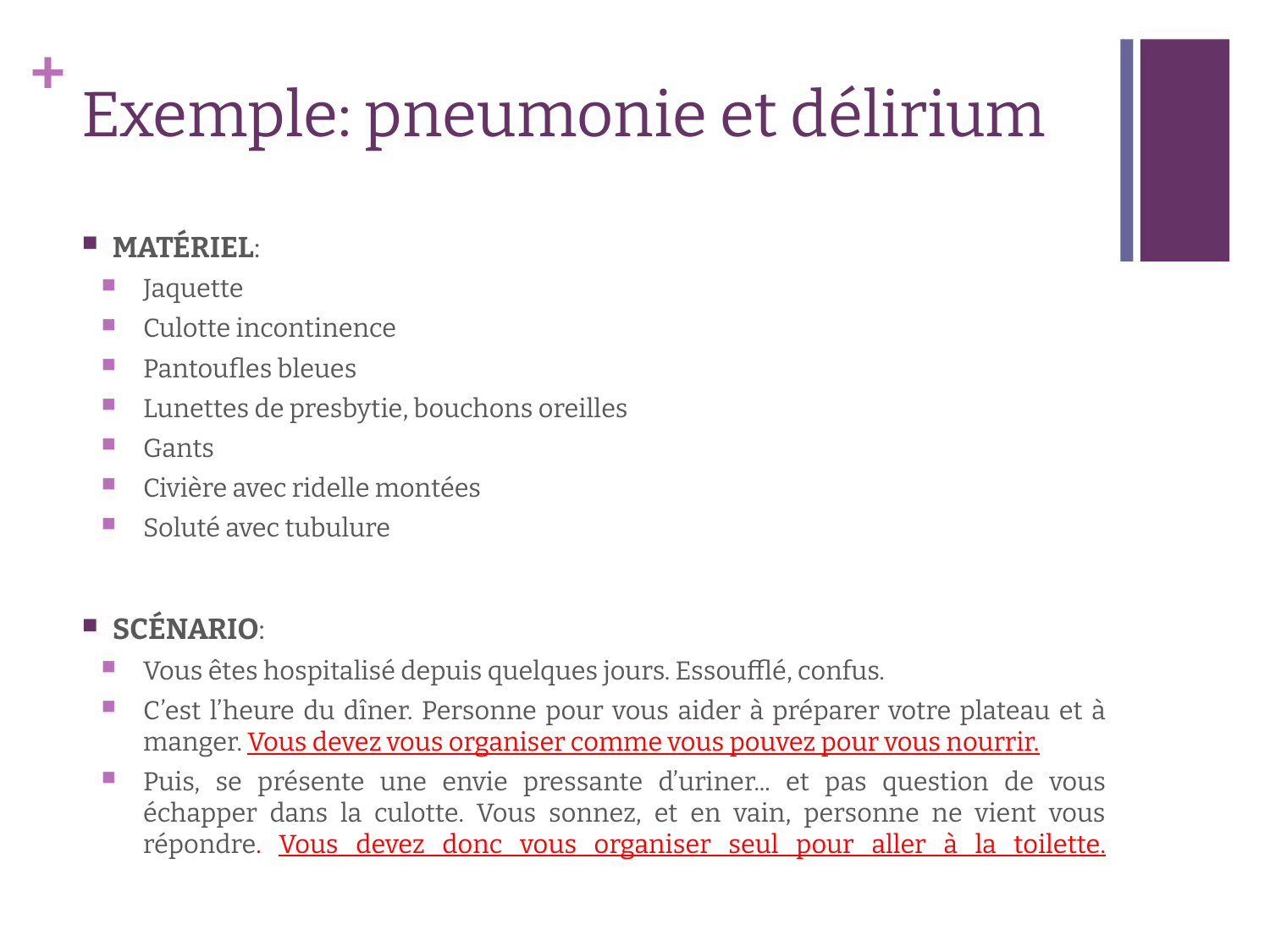

# Exemple: pneumonie et délirium
MATÉRIEL:
Jaquette
Culotte incontinence
Pantoufles bleues
Lunettes de presbytie, bouchons oreilles
Gants
Civière avec ridelle montées
Soluté avec tubulure

SCÉNARIO:
Vous êtes hospitalisé depuis quelques jours. Essoufflé, confus.
C’est l’heure du dîner. Personne pour vous aider à préparer votre plateau et à manger. Vous devez vous organiser comme vous pouvez pour vous nourrir.
Puis, se présente une envie pressante d’uriner... et pas question de vous échapper dans la culotte. Vous sonnez, et en vain, personne ne vient vous répondre. Vous devez donc vous organiser seul pour aller à la toilette.